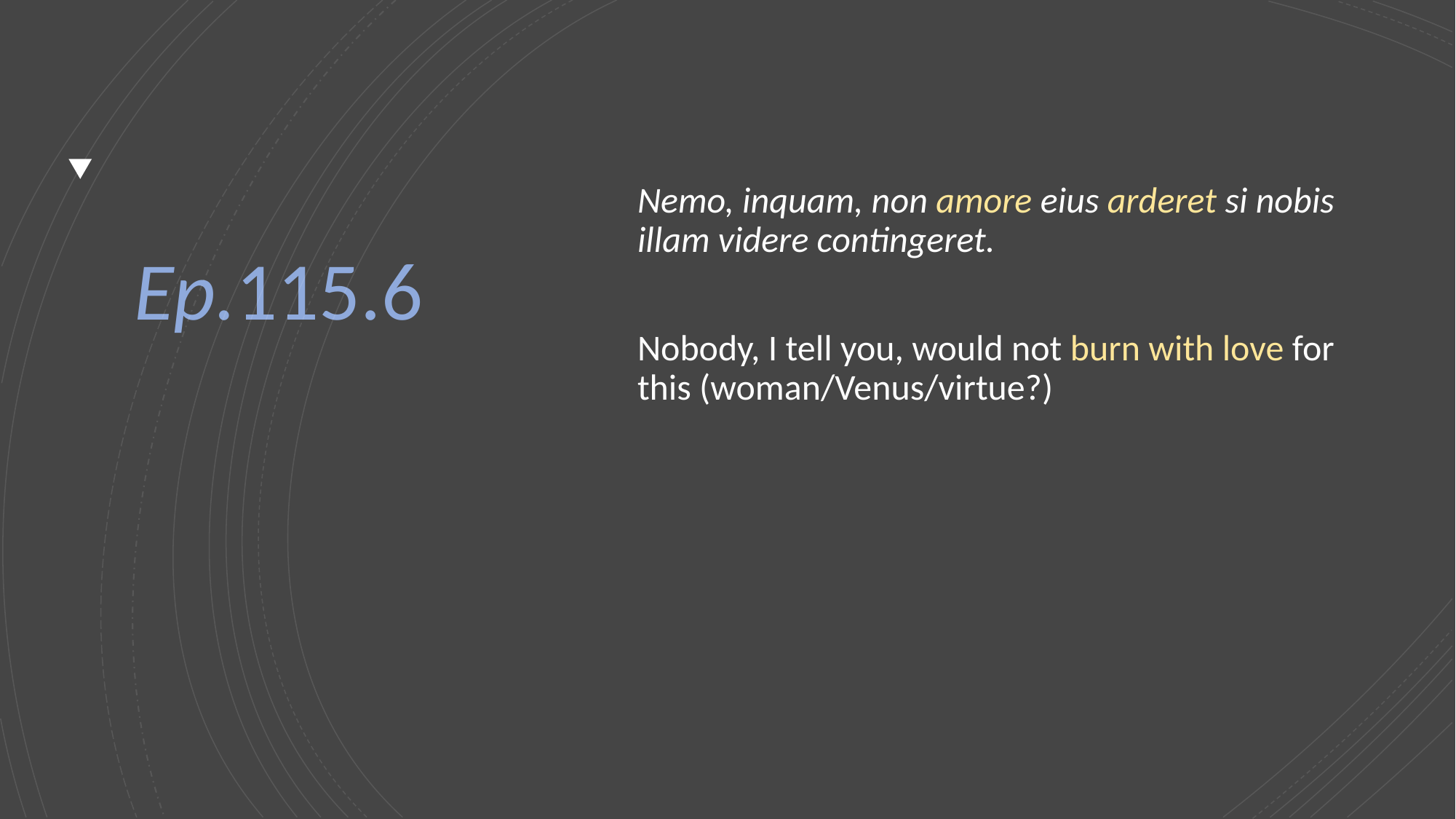

Nemo, inquam, non amore eius arderet si nobis illam videre contingeret.

Nobody, I tell you, would not burn with love for this (woman/Venus/virtue?)
# Ep.115.6